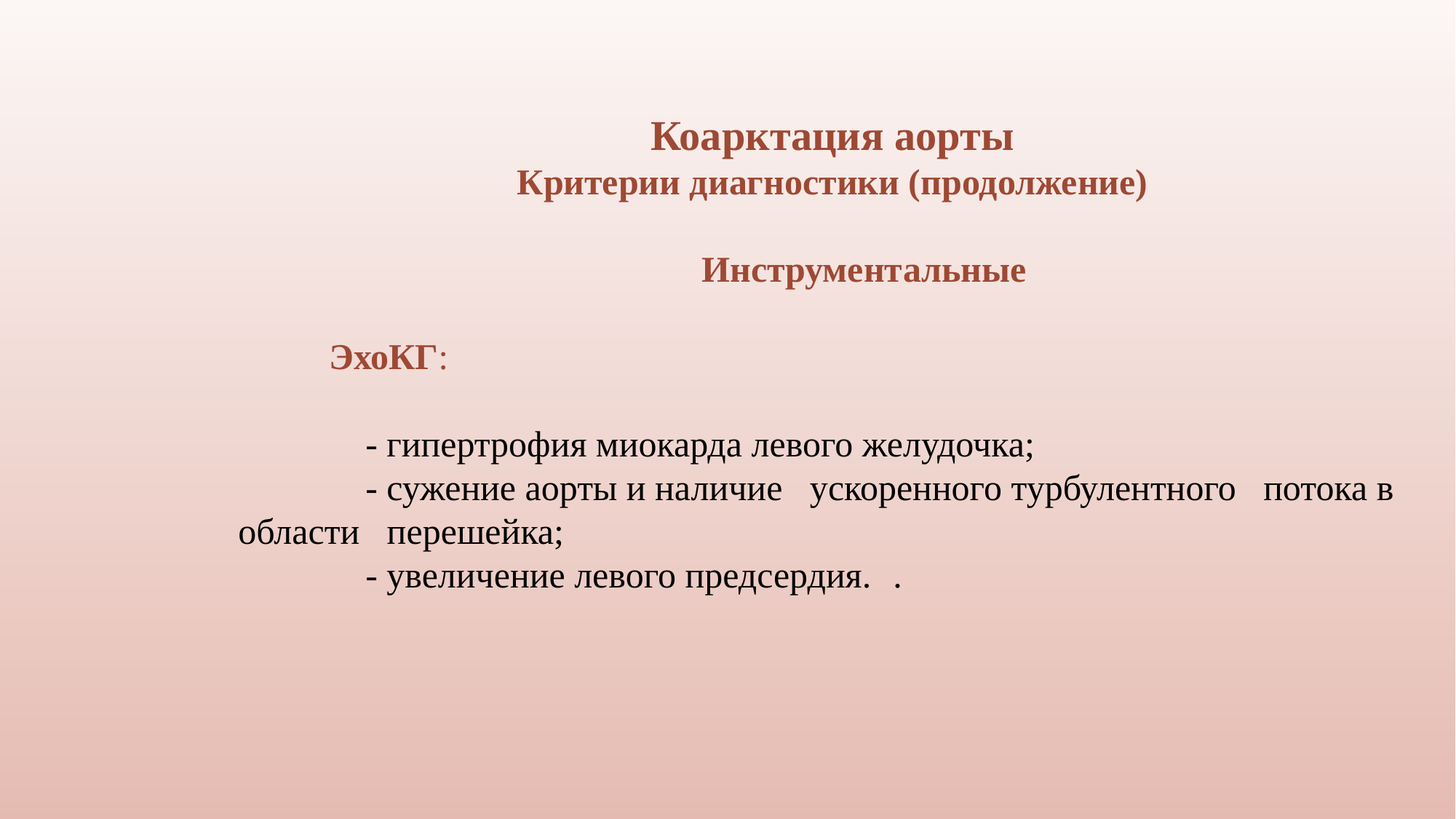

Коарктация аорты
Критерии диагностики (продолжение)

       Инструментальные

          ЭхоКГ:

              - гипертрофия миокарда левого желудочка;
              - сужение аорты и наличие   ускоренного турбулентного   потока в    области   перешейка;
              - увеличение левого предсердия.	.